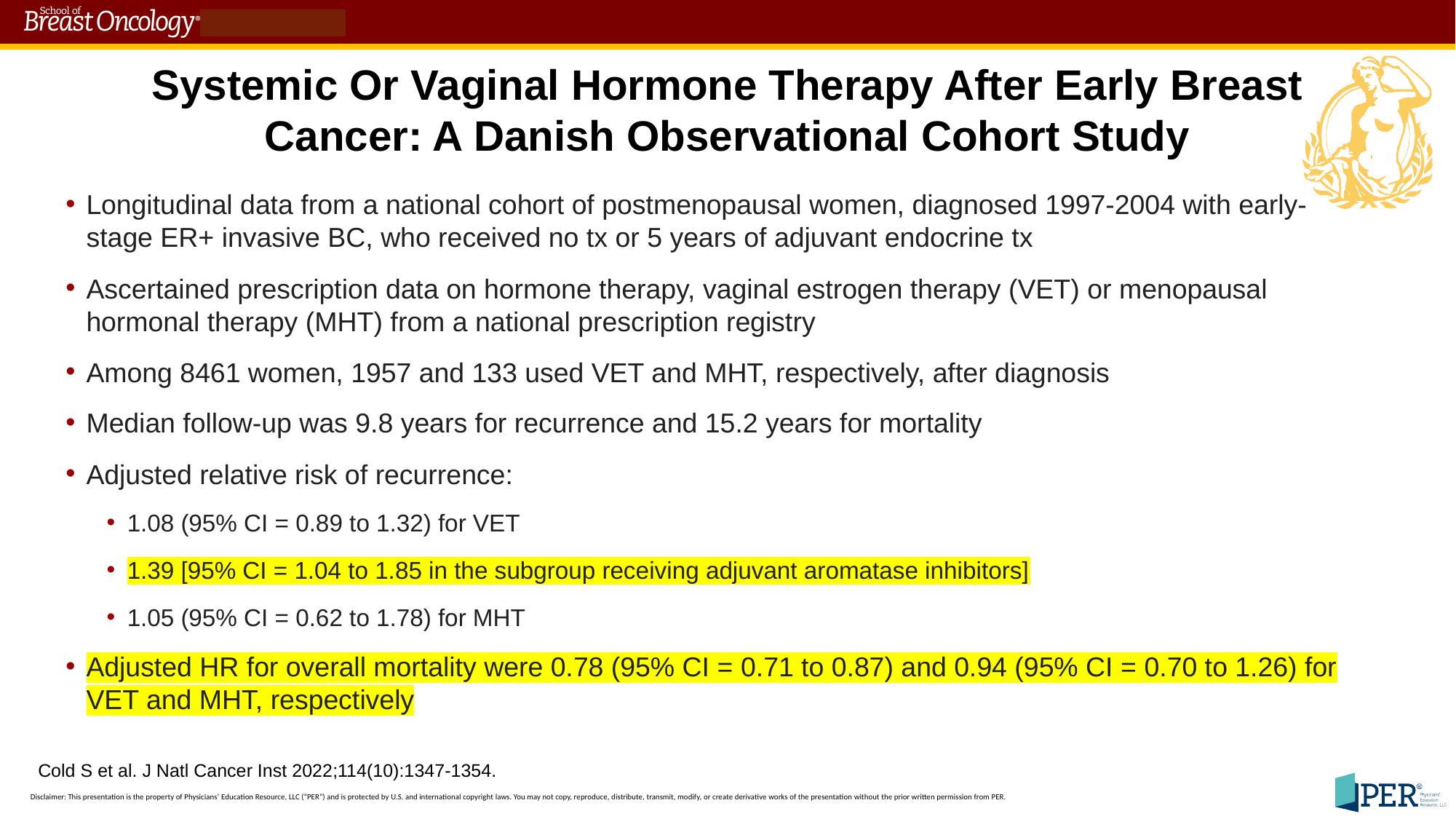

# Systemic Or Vaginal Hormone Therapy After Early Breast Cancer: A Danish Observational Cohort Study
Longitudinal data from a national cohort of postmenopausal women, diagnosed 1997-2004 with early-stage ER+ invasive BC, who received no tx or 5 years of adjuvant endocrine tx
Ascertained prescription data on hormone therapy, vaginal estrogen therapy (VET) or menopausal hormonal therapy (MHT) from a national prescription registry
Among 8461 women, 1957 and 133 used VET and MHT, respectively, after diagnosis
Median follow-up was 9.8 years for recurrence and 15.2 years for mortality
Adjusted relative risk of recurrence:
1.08 (95% CI = 0.89 to 1.32) for VET
1.39 [95% CI = 1.04 to 1.85 in the subgroup receiving adjuvant aromatase inhibitors]
1.05 (95% CI = 0.62 to 1.78) for MHT
Adjusted HR for overall mortality were 0.78 (95% CI = 0.71 to 0.87) and 0.94 (95% CI = 0.70 to 1.26) for VET and MHT, respectively
Cold S et al. J Natl Cancer Inst 2022;114(10):1347-1354.